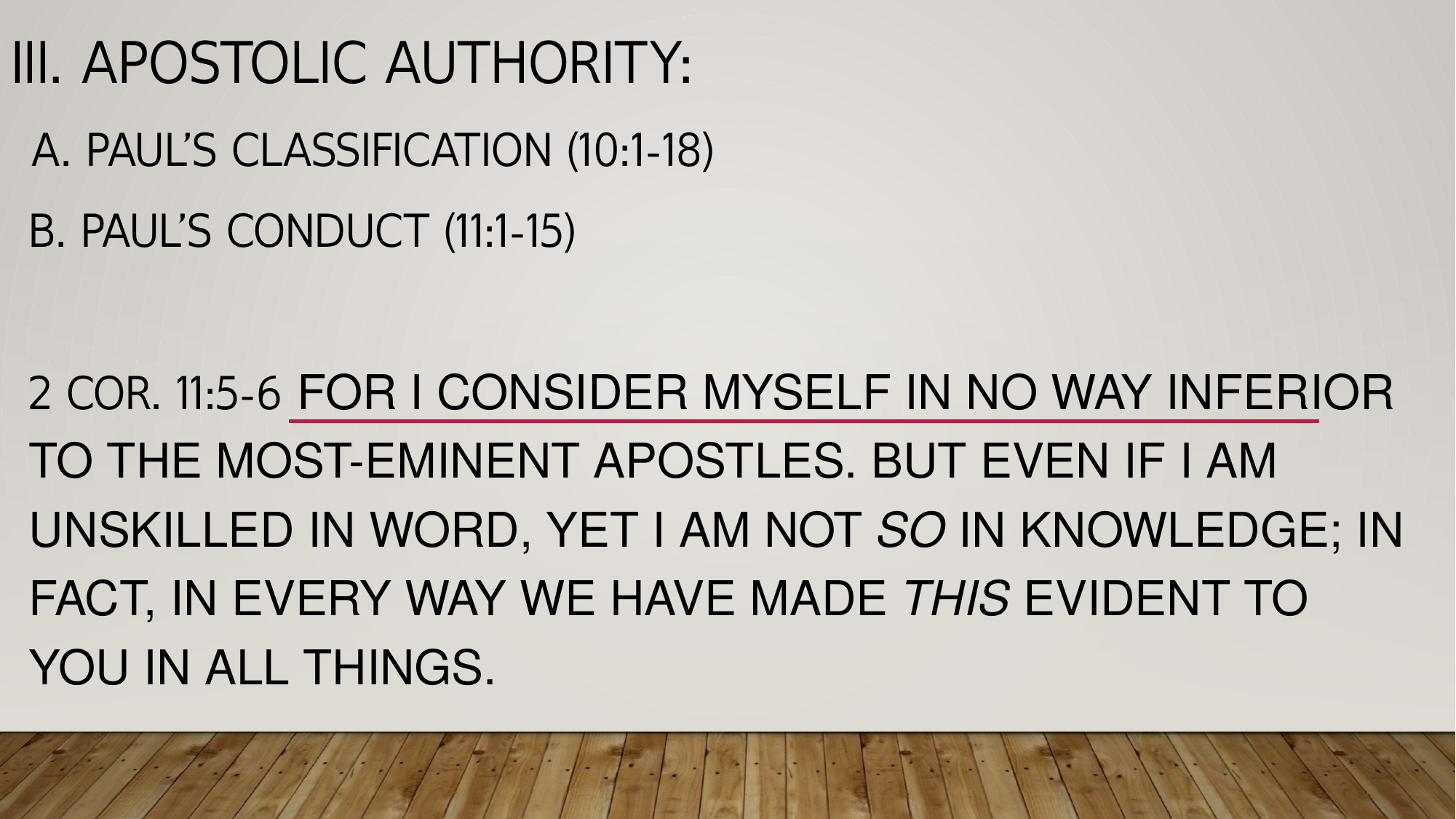

# III. Apostolic Authority:
       A. Paul’s Classification (10:1-18)
B. Paul’s Conduct (11:1-15)

2 Cor. 11:5-6 For I consider myself in no way inferior to the most-eminent apostles. But even if I am unskilled in word, yet I am not so in knowledge; in fact, in every way we have made this evident to you in all things.